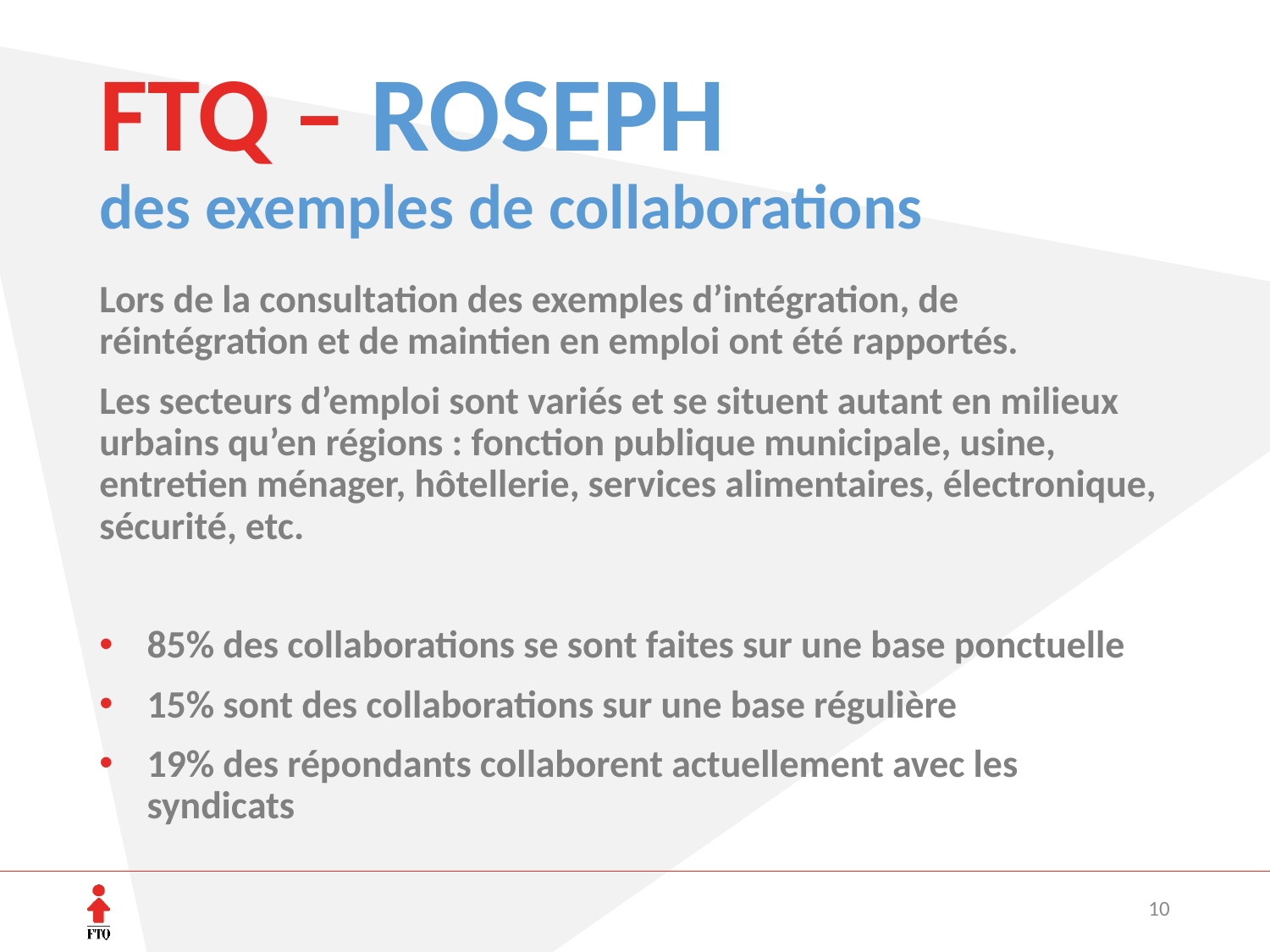

# FTQ – ROSEPH des exemples de collaborations
Lors de la consultation des exemples d’intégration, de réintégration et de maintien en emploi ont été rapportés.
Les secteurs d’emploi sont variés et se situent autant en milieux urbains qu’en régions : fonction publique municipale, usine, entretien ménager, hôtellerie, services alimentaires, électronique, sécurité, etc.

85% des collaborations se sont faites sur une base ponctuelle
15% sont des collaborations sur une base régulière
19% des répondants collaborent actuellement avec les syndicats
10